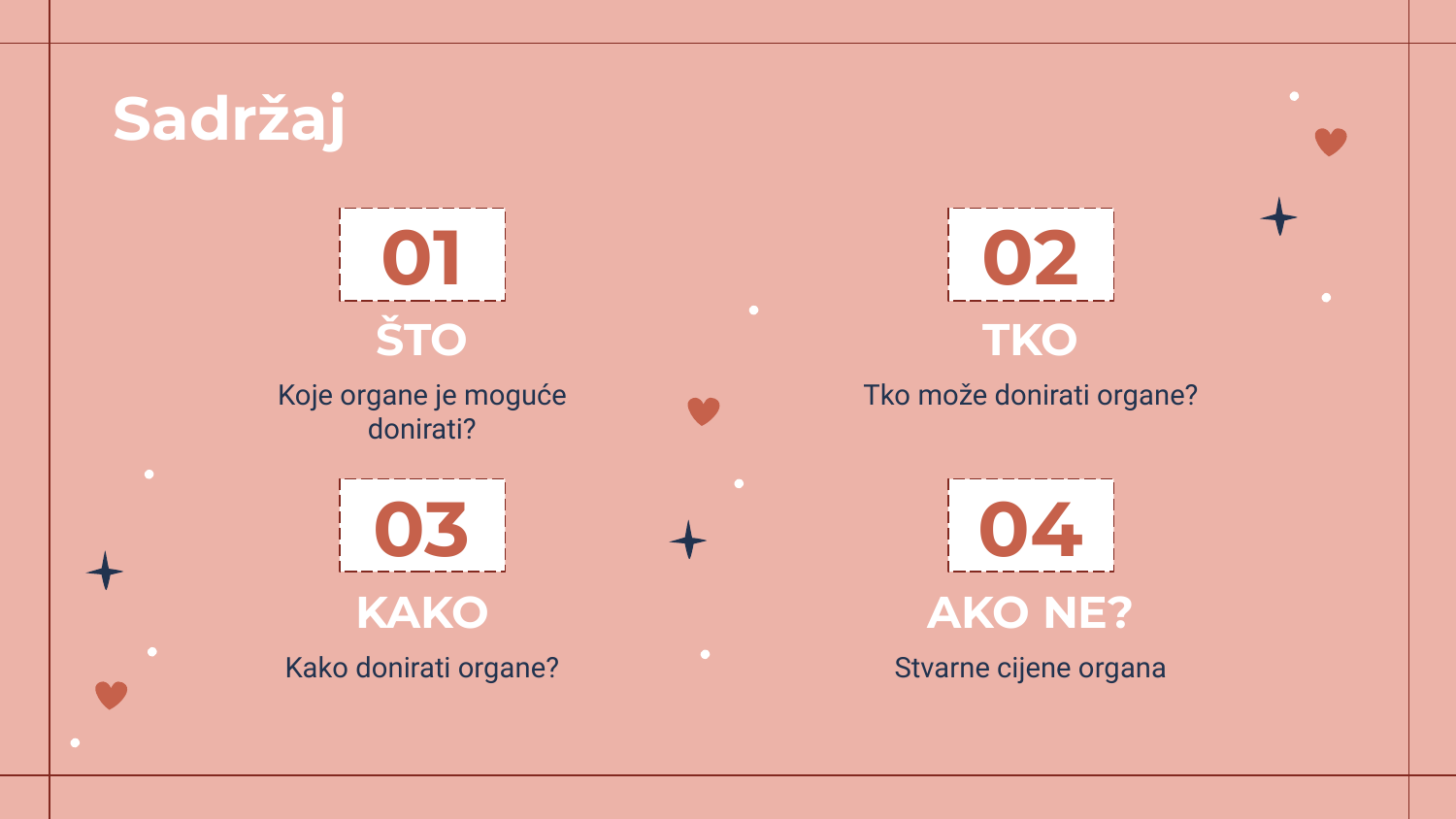

# Sadržaj

01
02

ŠTO
TKO

Koje organe je moguće donirati?
Tko može donirati organe?

03

04

KAKO
AKO NE?
Kako donirati organe?
Stvarne cijene organa